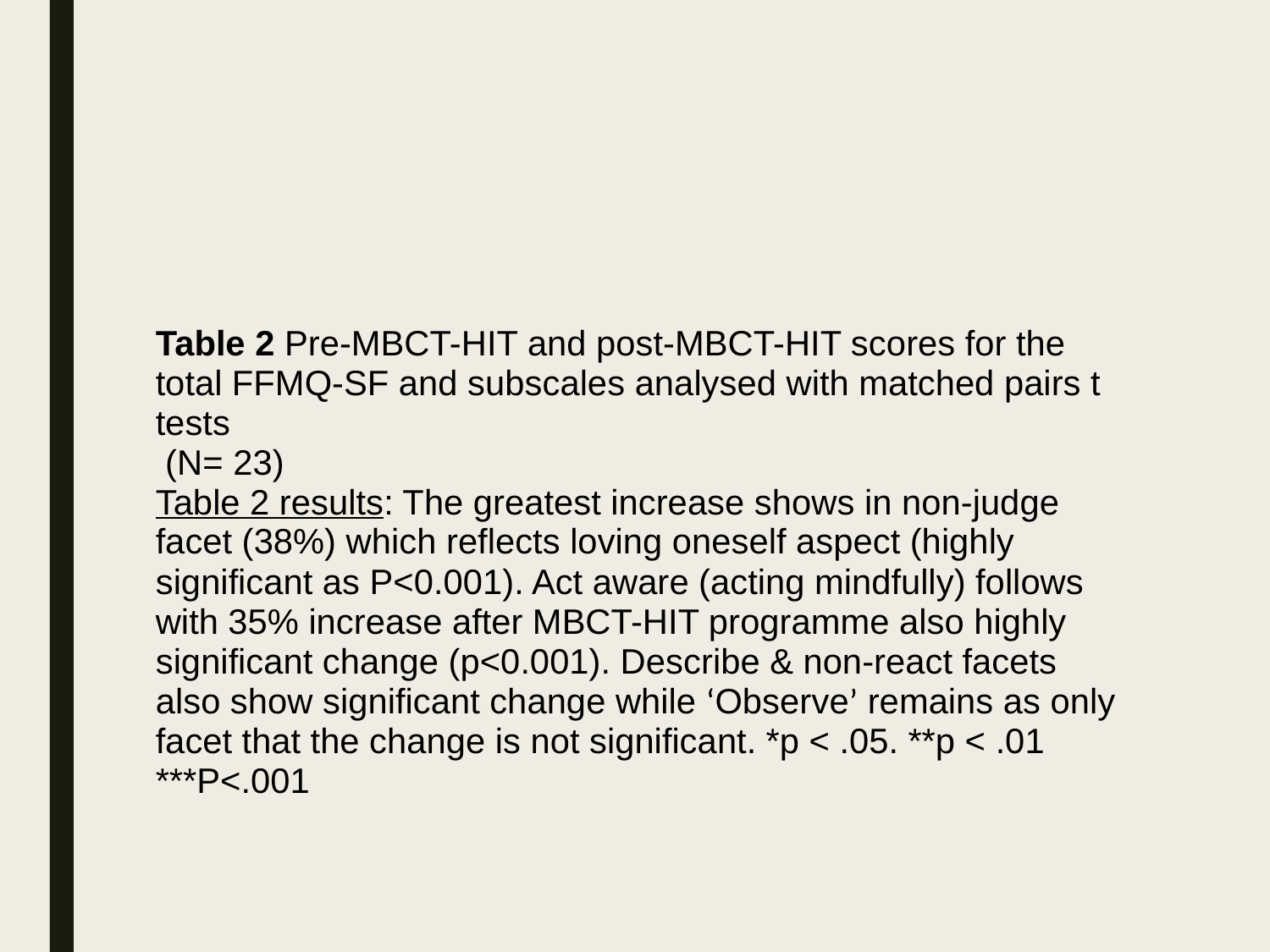

#
Table 2 Pre-MBCT-HIT and post-MBCT-HIT scores for the total FFMQ-SF and subscales analysed with matched pairs t tests
 (N= 23)
Table 2 results: The greatest increase shows in non-judge facet (38%) which reflects loving oneself aspect (highly significant as P<0.001). Act aware (acting mindfully) follows with 35% increase after MBCT-HIT programme also highly significant change (p<0.001). Describe & non-react facets also show significant change while ‘Observe’ remains as only facet that the change is not significant. *p < .05. **p < .01 ***P<.001